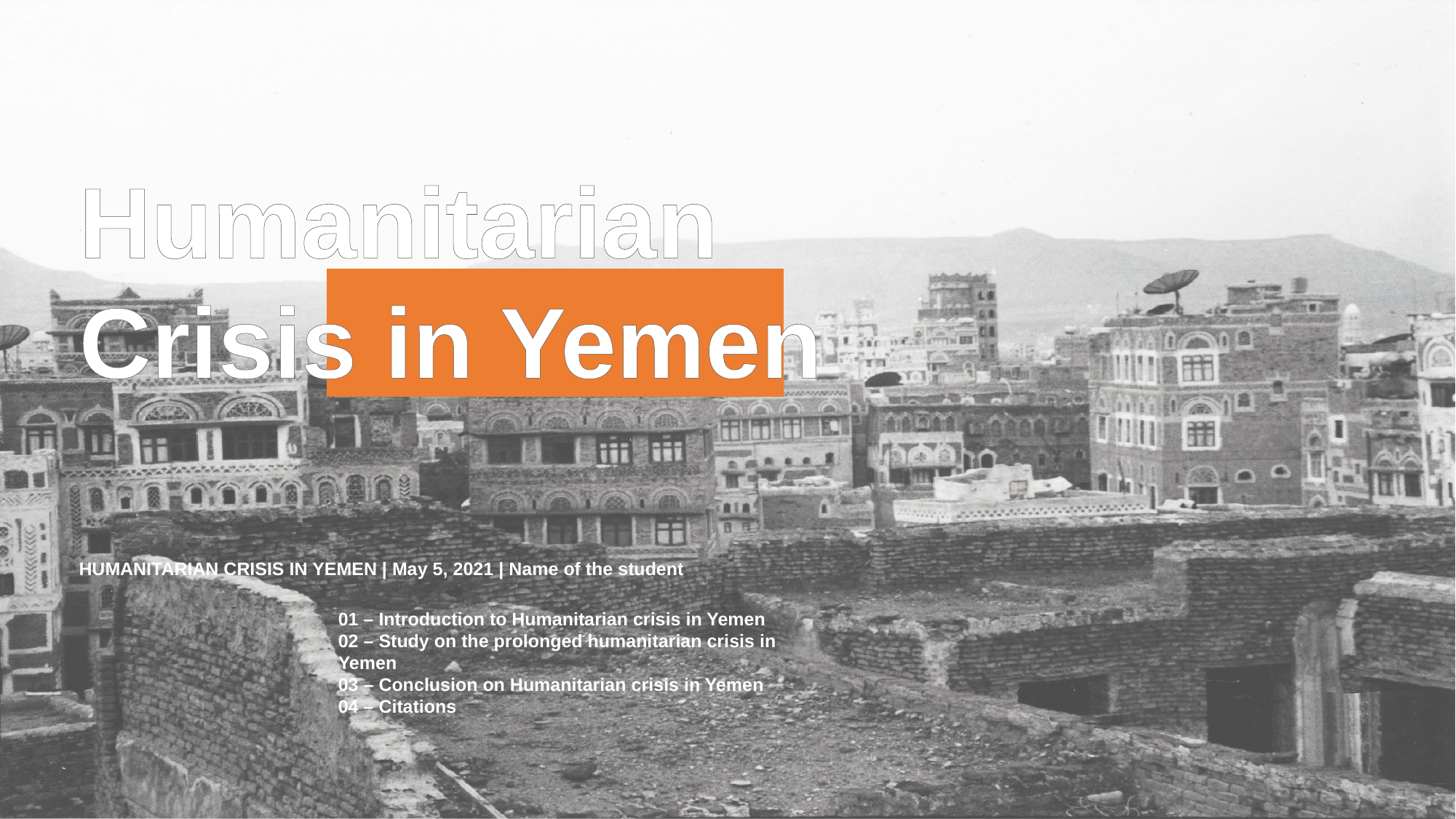

Humanitarian Crisis in Yemen

HUMANITARIAN CRISIS IN YEMEN | May 5, 2021 | Name of the student
01 – Introduction to Humanitarian crisis in Yemen
02 – Study on the prolonged humanitarian crisis in Yemen
03 – Conclusion on Humanitarian crisis in Yemen
04 – Citations